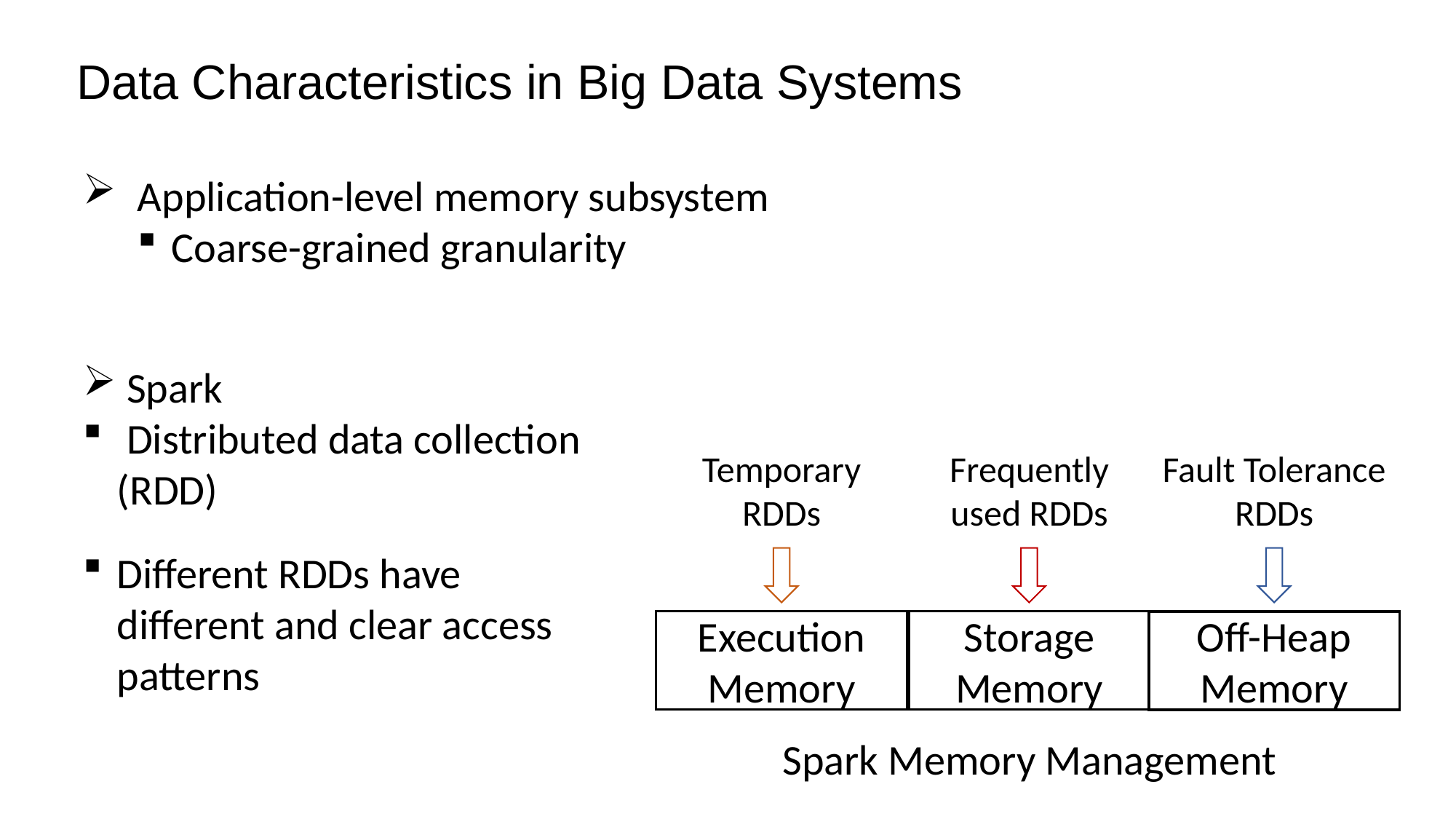

# Data Characteristics in Big Data Systems
Application-level memory subsystem
Coarse-grained granularity

 Spark
 Distributed data collection (RDD)

Different RDDs have different and clear access patterns

Temporary RDDs

Frequently used RDDs

Fault Tolerance RDDs

Execution Memory
Storage Memory
Off-Heap Memory
Spark Memory Management